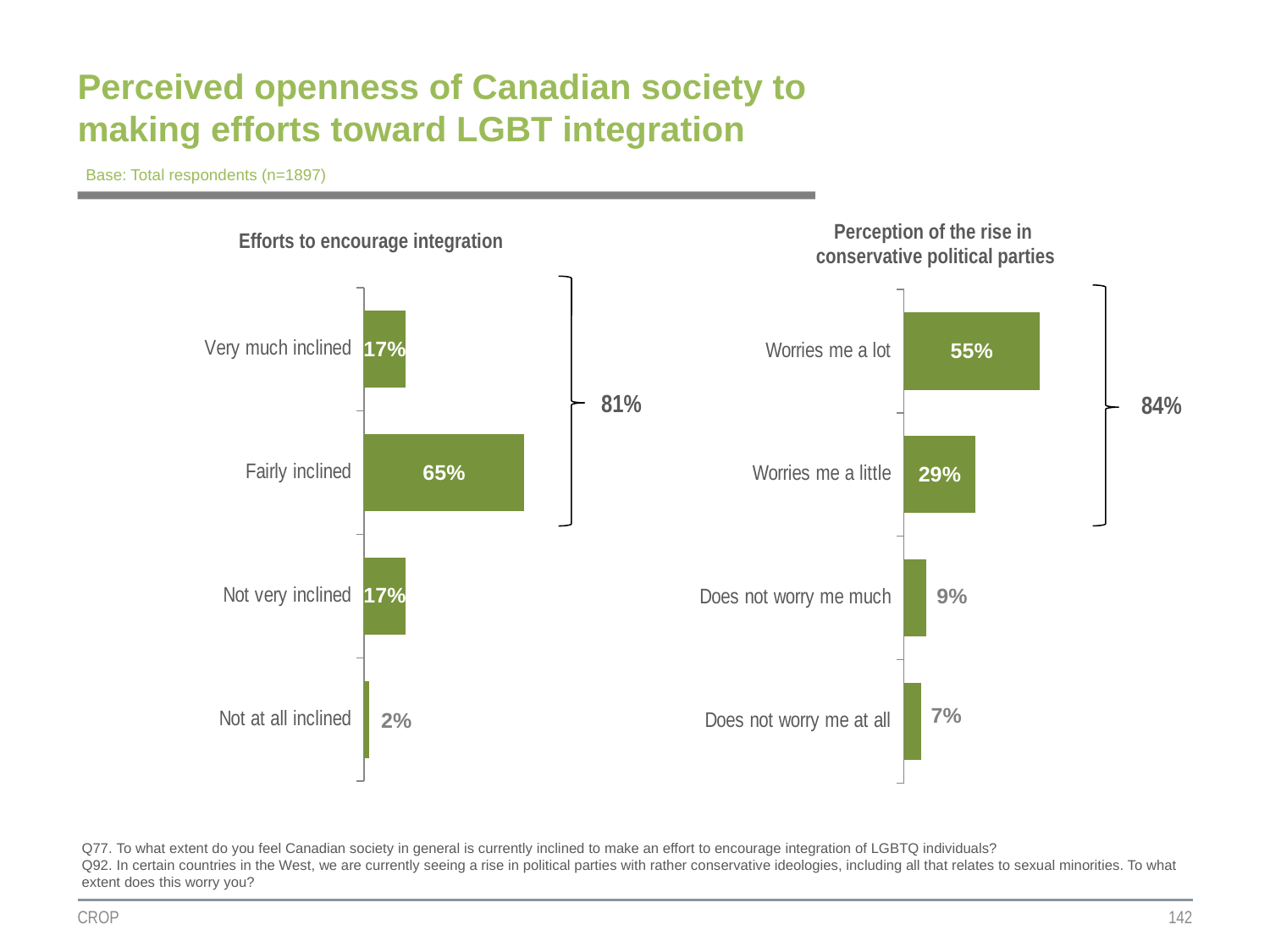

# Perceived openness of Canadian society to making efforts toward LGBT integration
Base: Total respondents (n=1897)
Perception of the rise in
conservative political parties
Efforts to encourage integration

### Chart

| Category | Colonne2 |
|---|---|
| Very much inclined | 0.17 |
| Fairly inclined | 0.65 |
| Not very inclined | 0.17 |
| Not at all inclined | 0.02 |

### Chart

| Category | Colonne2 |
|---|---|
| Worries me a lot | 0.55 |
| Worries me a little | 0.29 |
| Does not worry me much | 0.09 |
| Does not worry me at all | 0.07 |

81%
84%
Q77. To what extent do you feel Canadian society in general is currently inclined to make an effort to encourage integration of LGBTQ individuals?
Q92. In certain countries in the West, we are currently seeing a rise in political parties with rather conservative ideologies, including all that relates to sexual minorities. To what extent does this worry you?
CROP
142